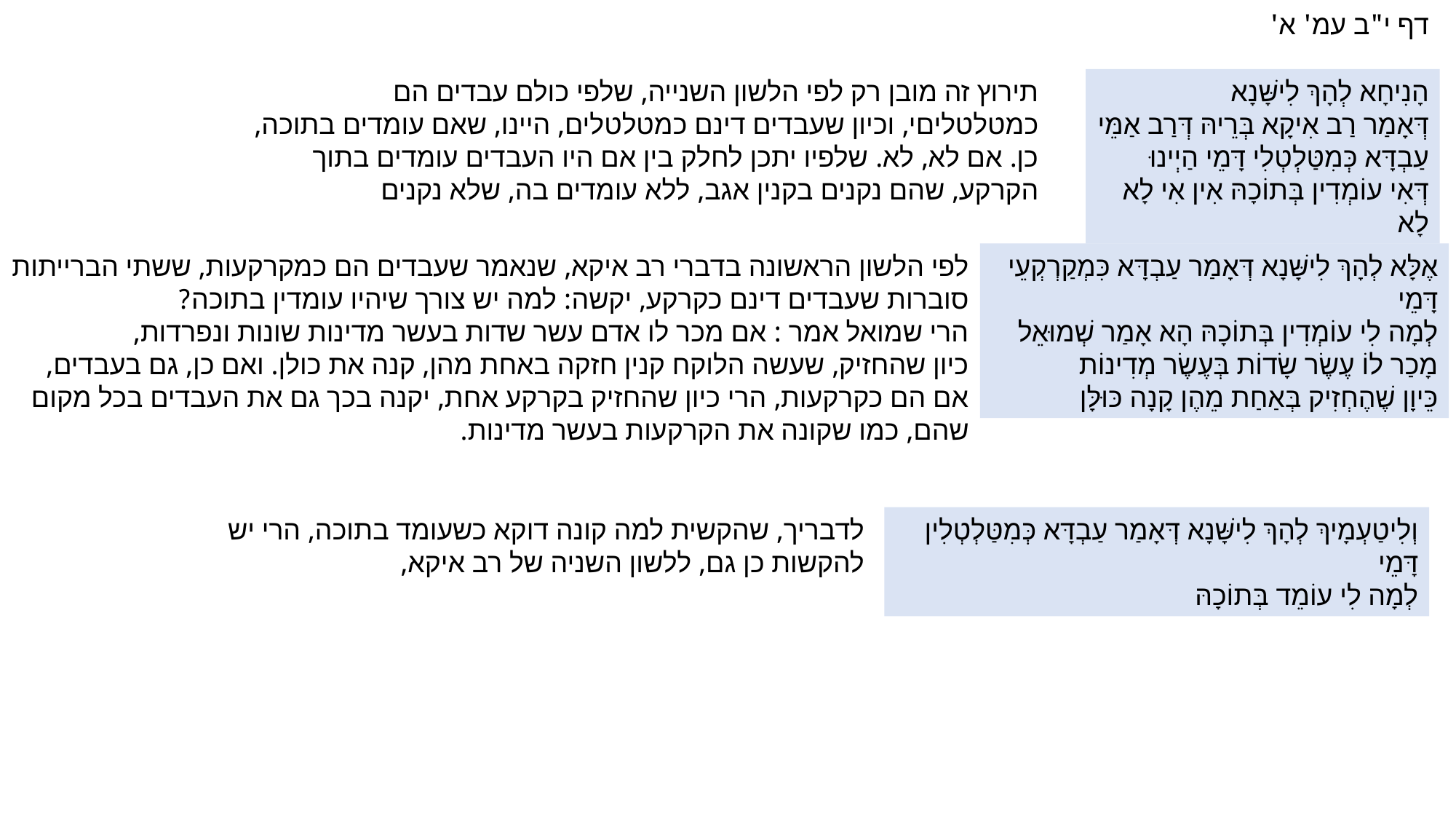

דף י"ב עמ' א'
תירוץ זה מובן רק לפי הלשון השנייה, שלפי כולם עבדים הם כמטלטליםי, וכיון שעבדים דינם כמטלטלים, היינו, שאם עומדים בתוכה, כן. אם לא, לא. שלפיו יתכן לחלק בין אם היו העבדים עומדים בתוך הקרקע, שהם נקנים בקנין אגב, ללא עומדים בה, שלא נקנים
הָנִיחָא לְהָךְ לִישָּׁנָא
דְּאָמַר רַב אִיקָא בְּרֵיהּ דְּרַב אַמֵּי
עַבְדָּא כְּמִטַּלְטְלִי דָּמֵי הַיְינוּ
דְּאִי עוֹמְדִין בְּתוֹכָהּ אִין אִי לָא לָא
לפי הלשון הראשונה בדברי רב איקא, שנאמר שעבדים הם כמקרקעות, ששתי הברייתות סוברות שעבדים דינם כקרקע, יקשה: למה יש צורך שיהיו עומדין בתוכה?
הרי שמואל אמר : אם מכר לו אדם עשר שדות בעשר מדינות שונות ונפרדות,
כיון שהחזיק, שעשה הלוקח קנין חזקה באחת מהן, קנה את כולן. ואם כן, גם בעבדים,
אם הם כקרקעות, הרי כיון שהחזיק בקרקע אחת, יקנה בכך גם את העבדים בכל מקום שהם, כמו שקונה את הקרקעות בעשר מדינות.
אֶלָּא לְהָךְ לִישָּׁנָא דְּאָמַר עַבְדָּא כִּמְקַרְקְעֵי דָּמֵי
לְמָה לִי עוֹמְדִין בְּתוֹכָהּ הָא אָמַר שְׁמוּאֵל
מָכַר לוֹ עֶשֶׂר שָׂדוֹת בְּעֶשֶׂר מְדִינוֹת
כֵּיוָן שֶׁהֶחְזִיק בְּאַחַת מֵהֶן קָנָה כּוּלָּן
לדבריך, שהקשית למה קונה דוקא כשעומד בתוכה, הרי יש להקשות כן גם, ללשון השניה של רב איקא,
וְלִיטַעְמָיךְ לְהָךְ לִישָּׁנָא דְּאָמַר עַבְדָּא כְּמִטַּלְטְלִין דָּמֵי
לְמָה לִי עוֹמֵד בְּתוֹכָהּ